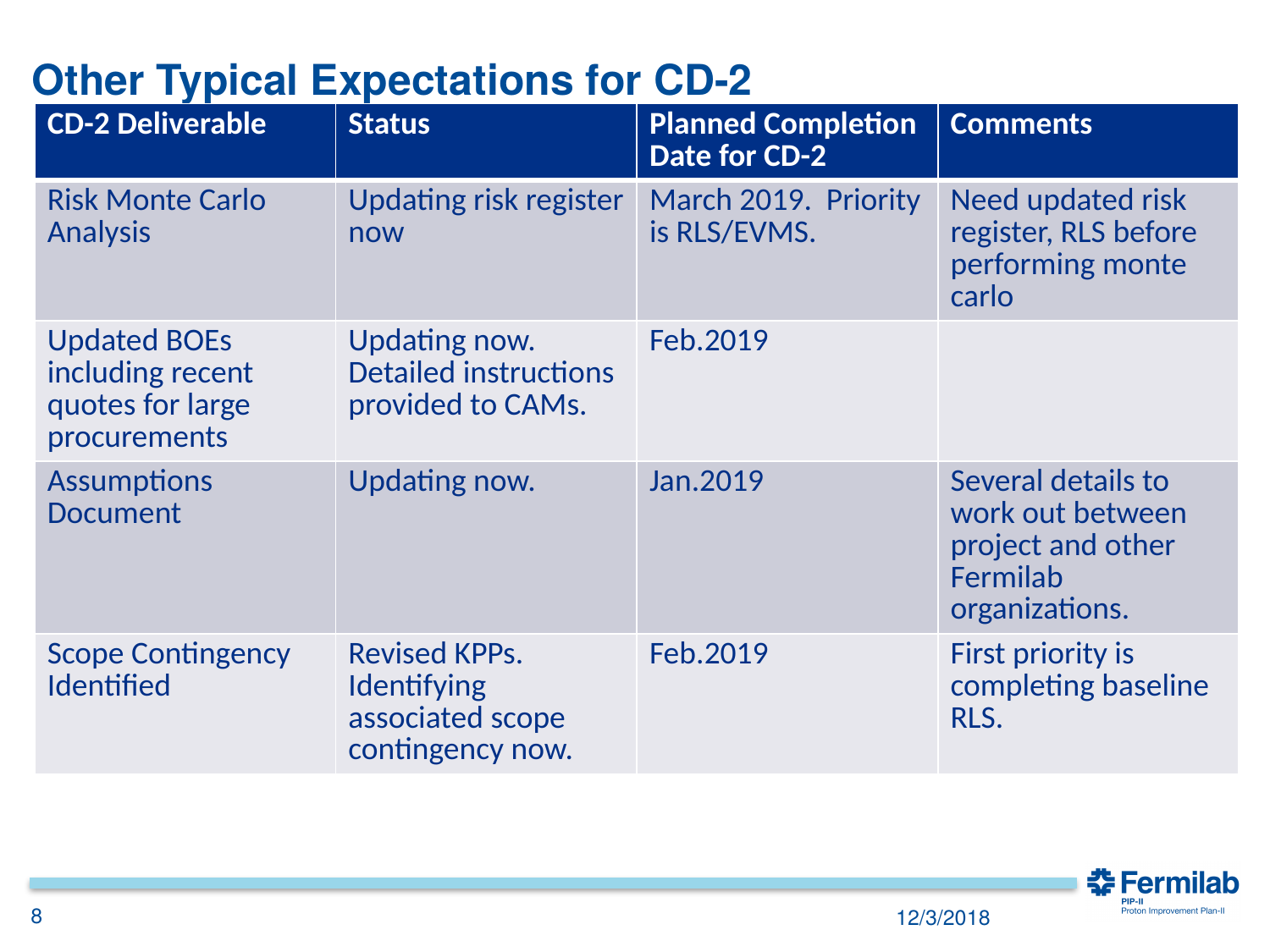

# Other Typical Expectations for CD-2
| CD-2 Deliverable | Status | Planned Completion Date for CD-2 | Comments |
| --- | --- | --- | --- |
| Risk Monte Carlo Analysis | Updating risk register now | March 2019. Priority is RLS/EVMS. | Need updated risk register, RLS before performing monte carlo |
| Updated BOEs including recent quotes for large procurements | Updating now. Detailed instructions provided to CAMs. | Feb.2019 |  |
| Assumptions Document | Updating now. | Jan.2019 | Several details to work out between project and other Fermilab organizations. |
| Scope Contingency Identified | Revised KPPs. Identifying associated scope contingency now. | Feb.2019 | First priority is completing baseline RLS. |
8
12/3/2018